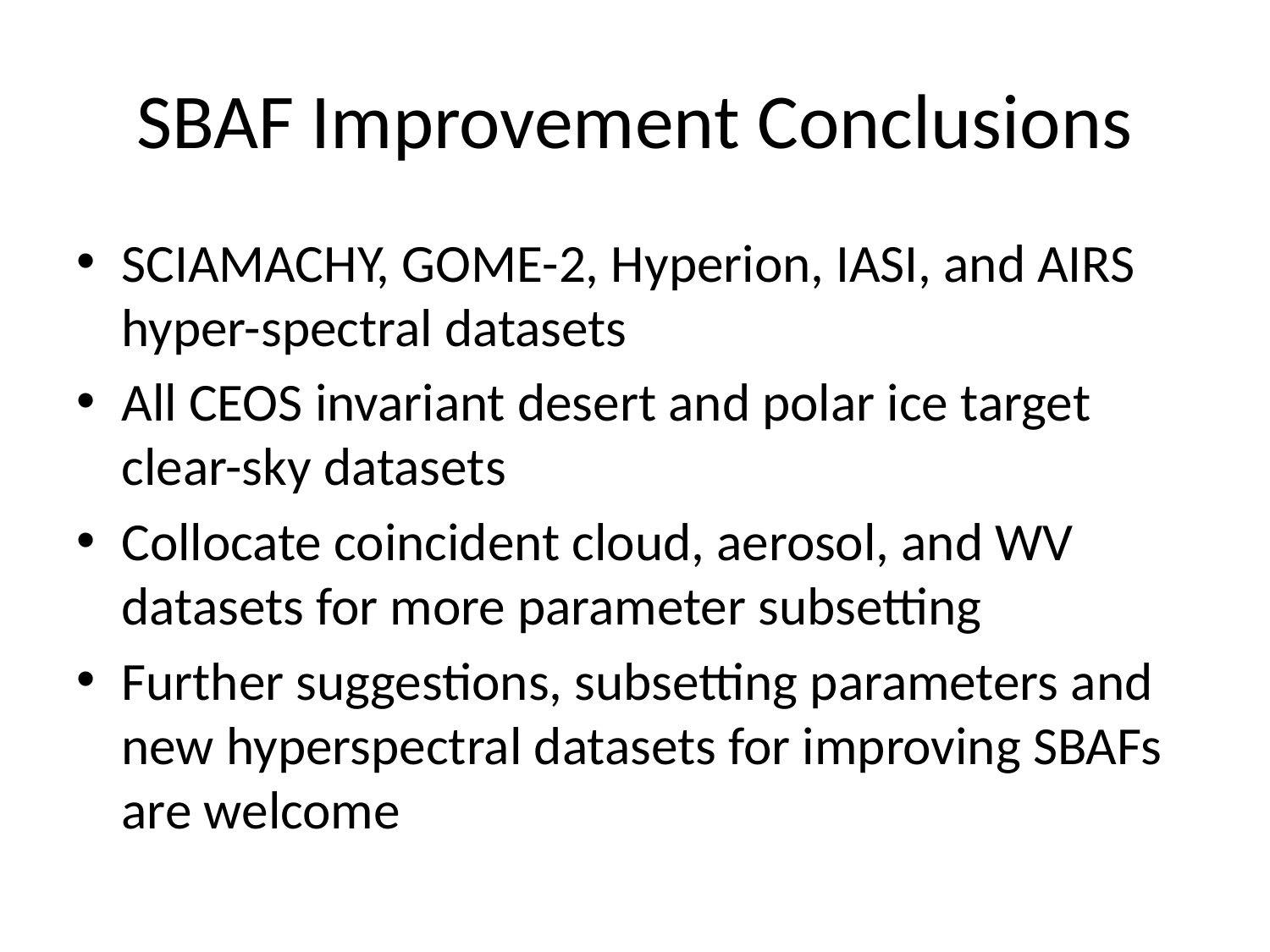

# SBAF Improvement Conclusions
SCIAMACHY, GOME-2, Hyperion, IASI, and AIRS hyper-spectral datasets
All CEOS invariant desert and polar ice target clear-sky datasets
Collocate coincident cloud, aerosol, and WV datasets for more parameter subsetting
Further suggestions, subsetting parameters and new hyperspectral datasets for improving SBAFs are welcome